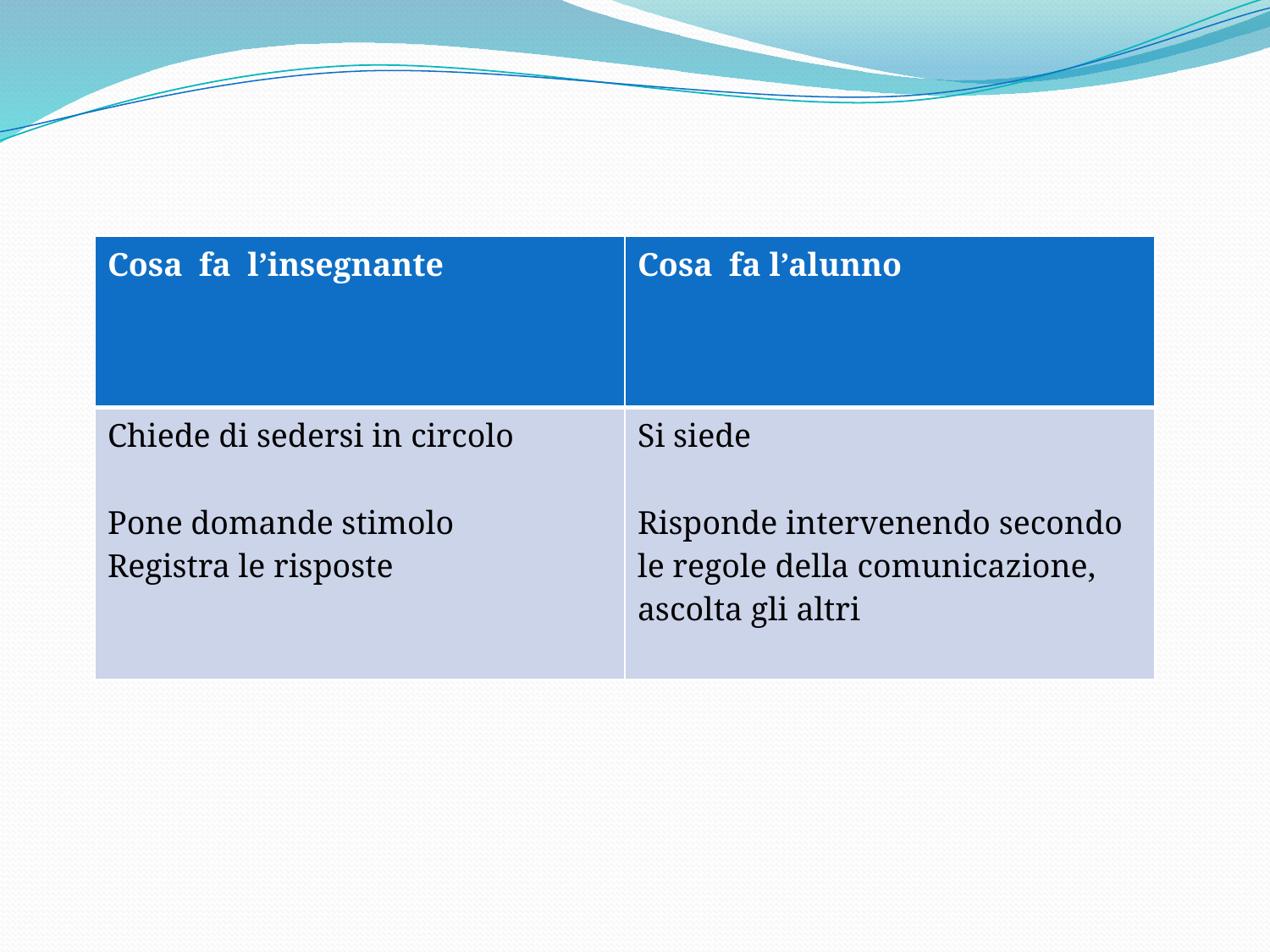

| Cosa fa l’insegnante | Cosa fa l’alunno |
| --- | --- |
| Chiede di sedersi in circolo Pone domande stimolo Registra le risposte | Si siede Risponde intervenendo secondo le regole della comunicazione, ascolta gli altri |